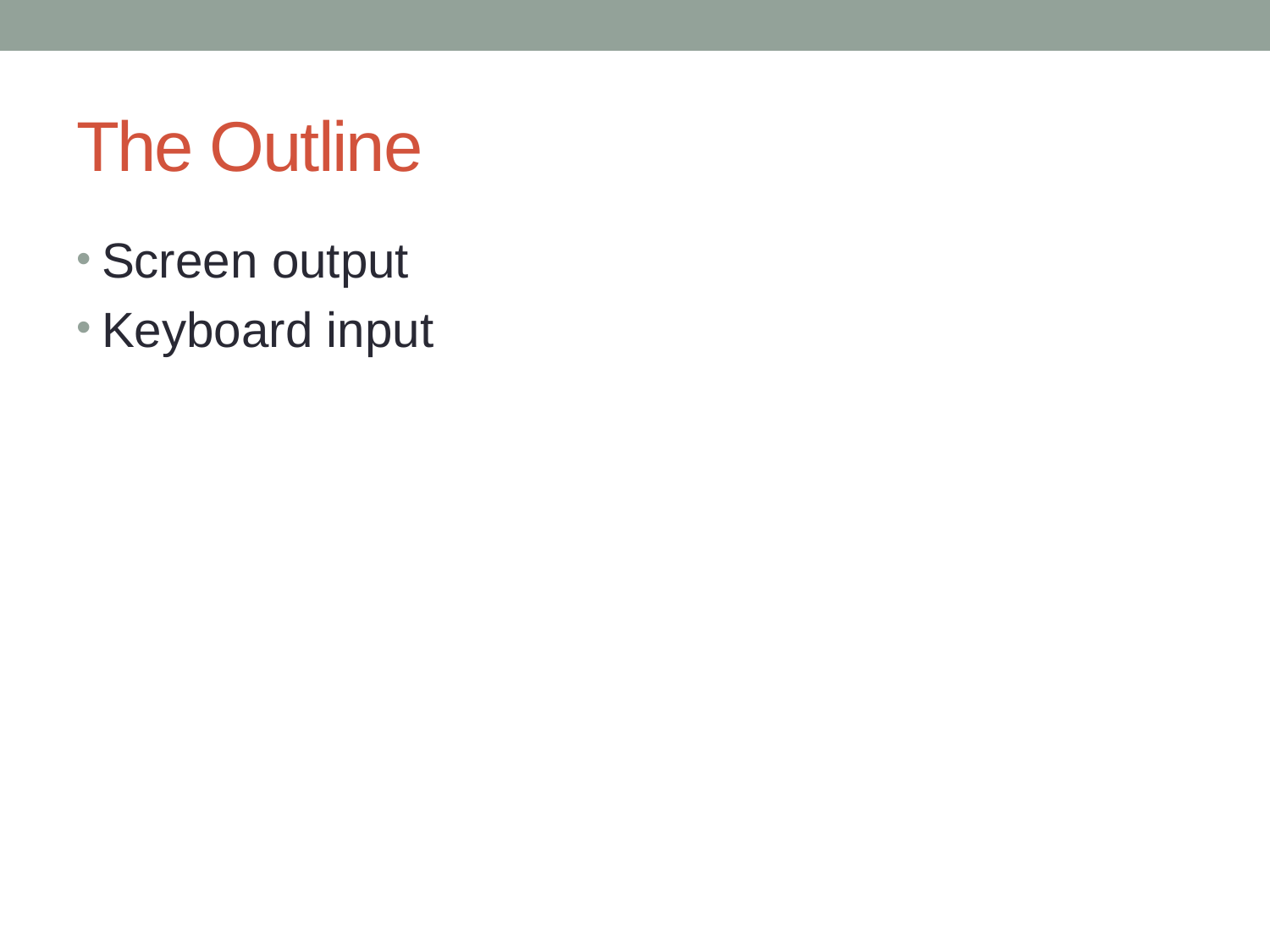

# The Outline
Screen output
Keyboard input